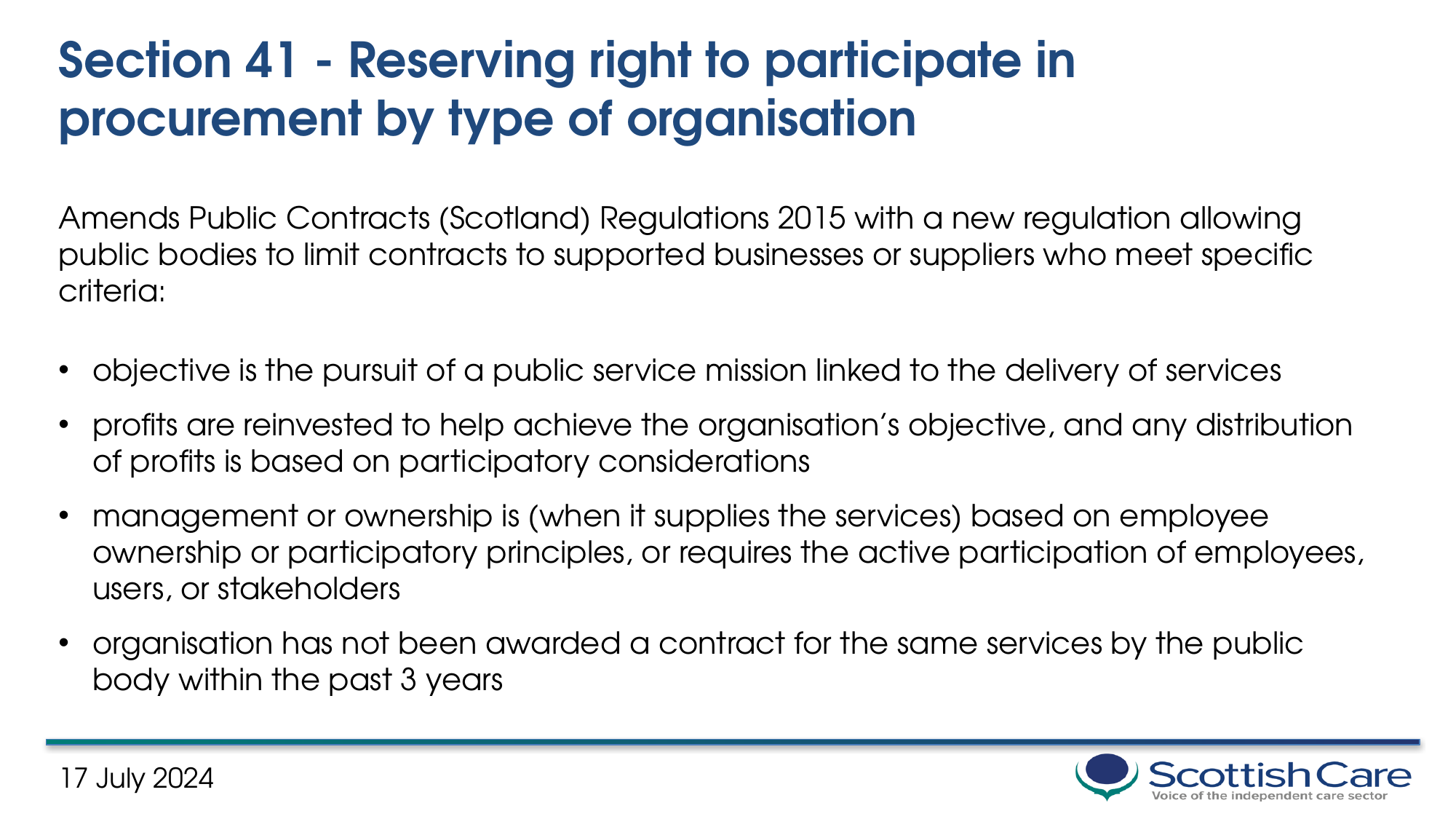

# Section 41 - Reserving right to participate in procurement by type of organisation
Amends Public Contracts (Scotland) Regulations 2015 with a new regulation allowing public bodies to limit contracts to supported businesses or suppliers who meet specific criteria:

objective is the pursuit of a public service mission linked to the delivery of services
profits are reinvested to help achieve the organisation’s objective, and any distribution of profits is based on participatory considerations
management or ownership is (when it supplies the services) based on employee ownership or participatory principles, or requires the active participation of employees, users, or stakeholders
organisation has not been awarded a contract for the same services by the public body within the past 3 years
17 July 2024